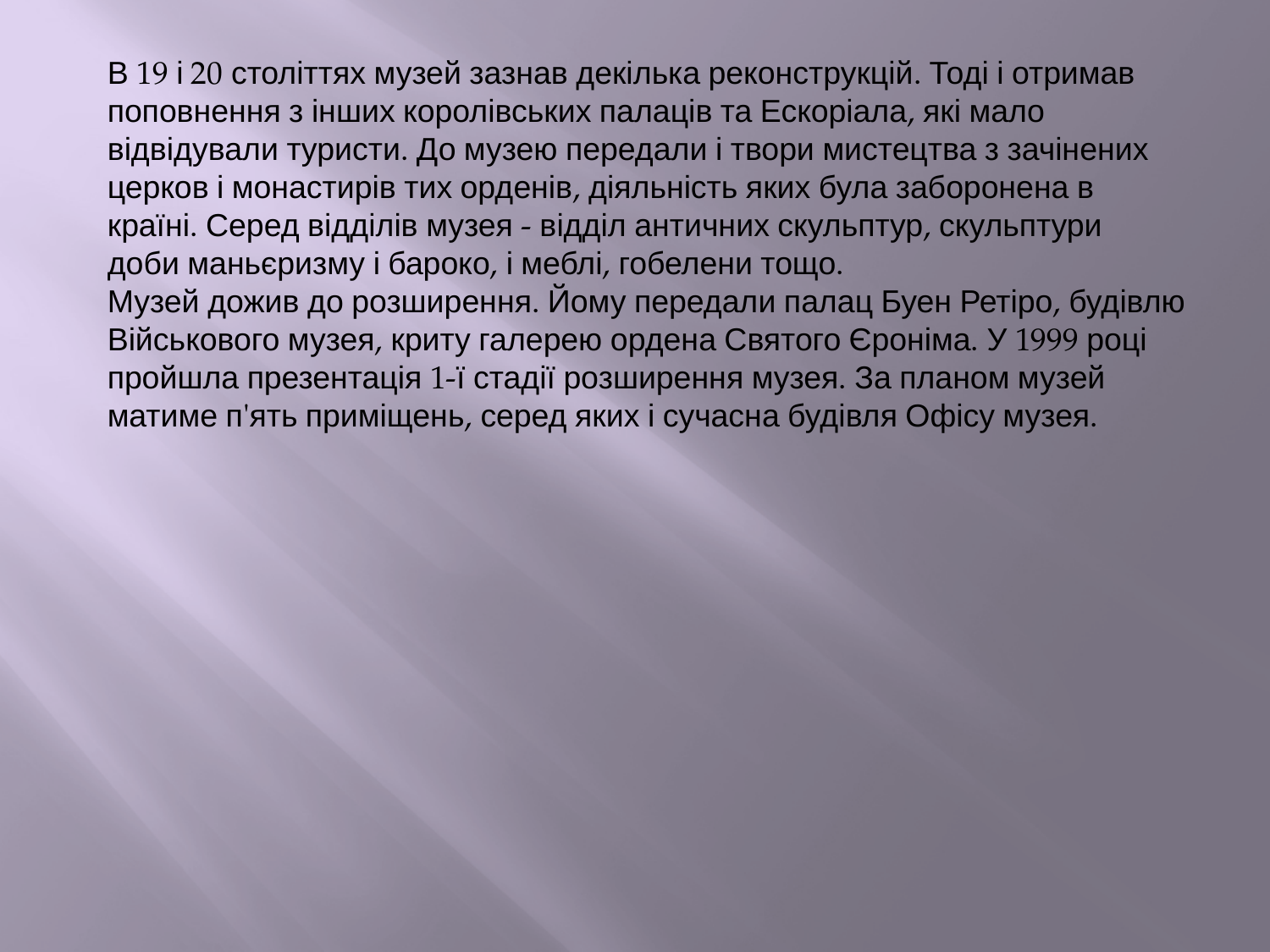

В 19 і 20 століттях музей зазнав декілька реконструкцій. Тоді і отримав поповнення з інших королівських палаців та Ескоріала, які мало відвідували туристи. До музею передали і твори мистецтва з зачінених церков і монастирів тих орденів, діяльність яких була заборонена в країні. Серед відділів музея - відділ античних скульптур, скульптури доби маньєризму і бароко, і меблі, гобелени тощо.
Музей дожив до розширення. Йому передали палац Буен Ретіро, будівлю Військового музея, криту галерею ордена Святого Єроніма. У 1999 році пройшла презентація 1-ї стадії розширення музея. За планом музей матиме п'ять приміщень, серед яких і сучасна будівля Офісу музея.